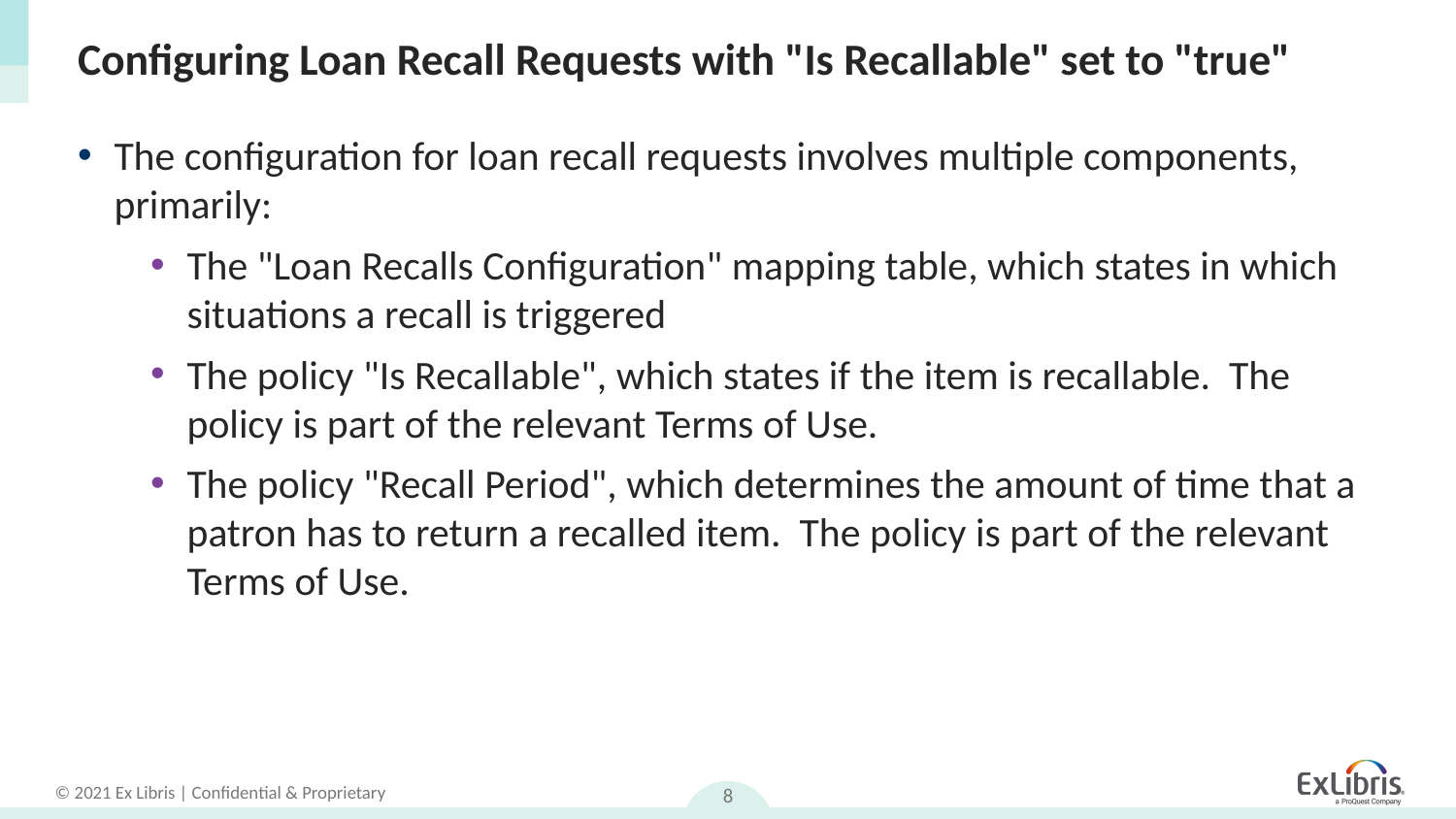

# Configuring Loan Recall Requests with "Is Recallable" set to "true"
The configuration for loan recall requests involves multiple components, primarily:
The "Loan Recalls Configuration" mapping table, which states in which situations a recall is triggered
The policy "Is Recallable", which states if the item is recallable.  The policy is part of the relevant Terms of Use.
The policy "Recall Period", which determines the amount of time that a patron has to return a recalled item.  The policy is part of the relevant Terms of Use.

8